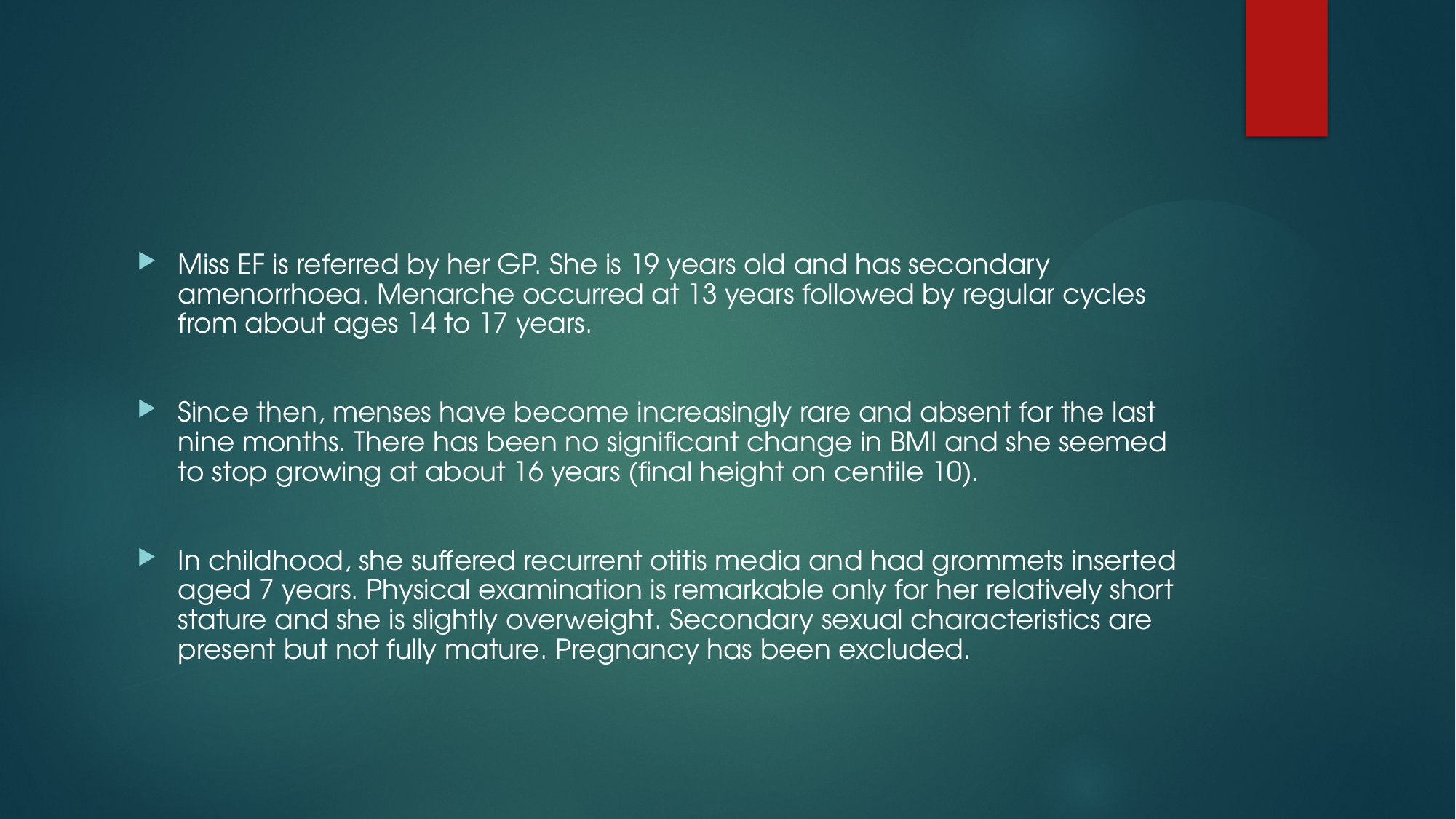

#
Miss EF is referred by her GP. She is 19 years old and has secondary amenorrhoea. Menarche occurred at 13 years followed by regular cycles from about ages 14 to 17 years.

Since then, menses have become increasingly rare and absent for the last nine months. There has been no significant change in BMI and she seemed to stop growing at about 16 years (final height on centile 10).

In childhood, she suffered recurrent otitis media and had grommets inserted aged 7 years. Physical examination is remarkable only for her relatively short stature and she is slightly overweight. Secondary sexual characteristics are present but not fully mature. Pregnancy has been excluded.